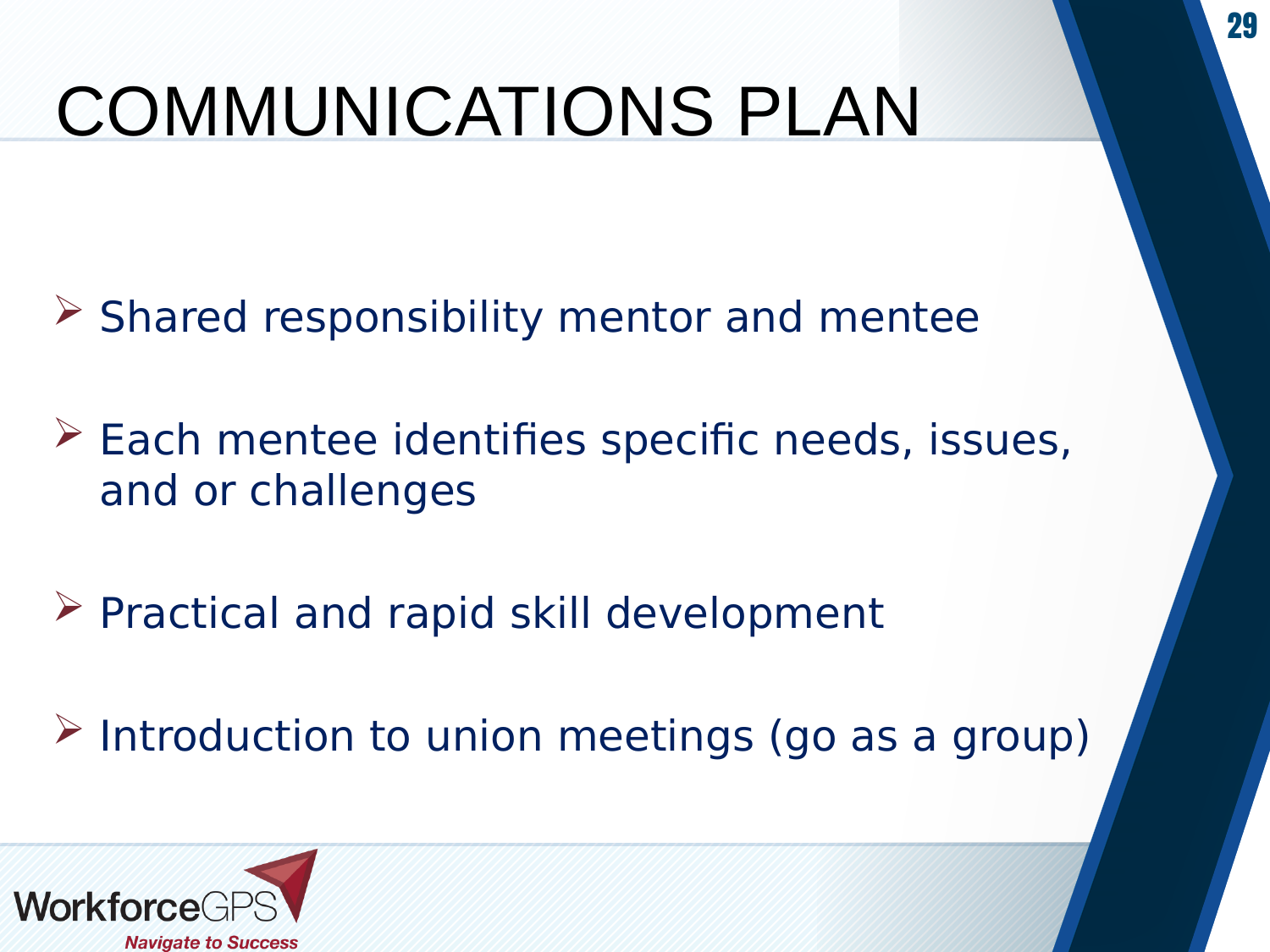

# Communications Plan
Shared responsibility mentor and mentee

Each mentee identifies specific needs, issues, and or challenges

Practical and rapid skill development

Introduction to union meetings (go as a group)